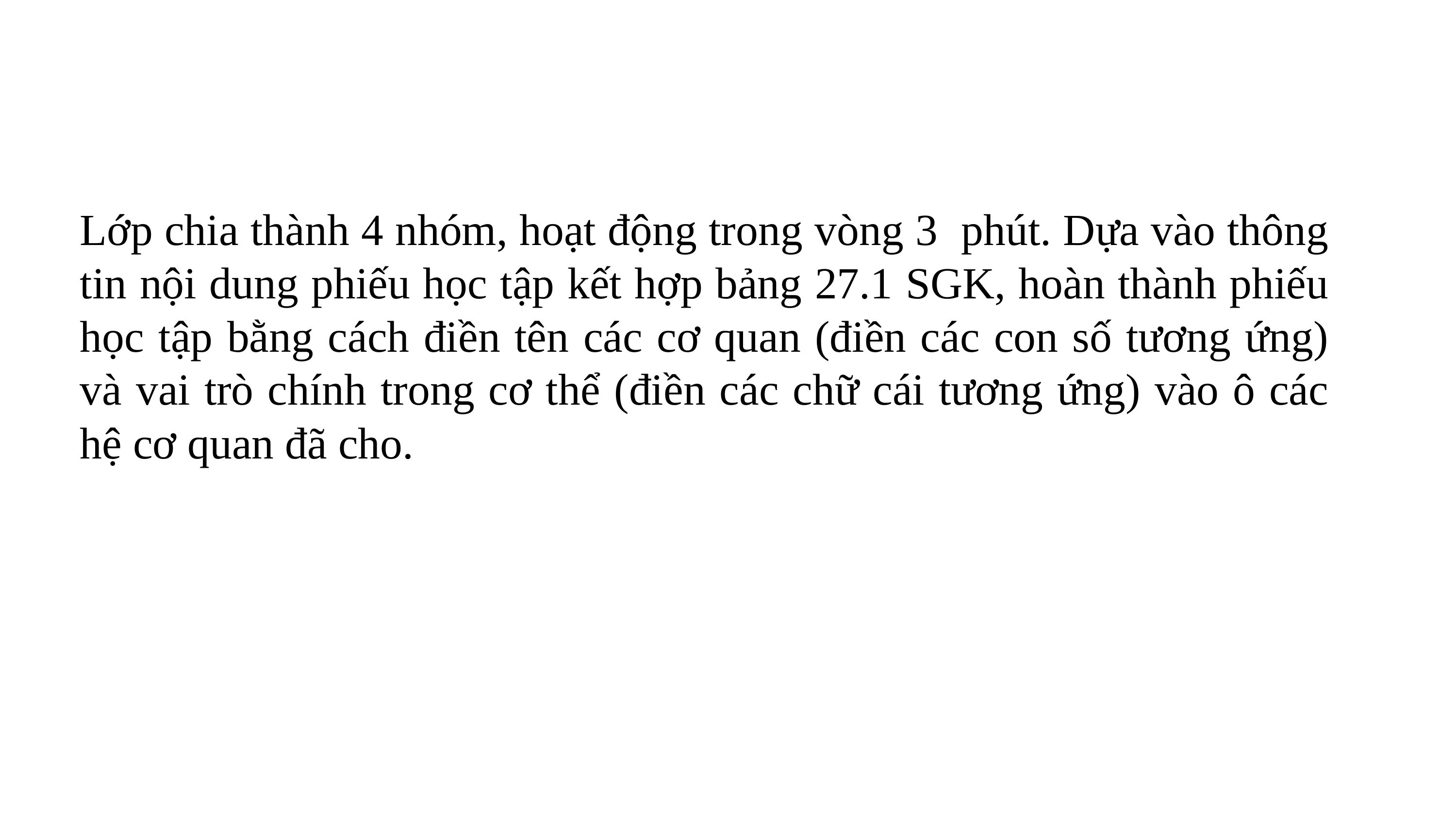

Lớp chia thành 4 nhóm, hoạt động trong vòng 3  phút. Dựa vào thông tin nội dung phiếu học tập kết hợp bảng 27.1 SGK, hoàn thành phiếu học tập bằng cách điền tên các cơ quan (điền các con số tương ứng) và vai trò chính trong cơ thể (điền các chữ cái tương ứng) vào ô các hệ cơ quan đã cho.